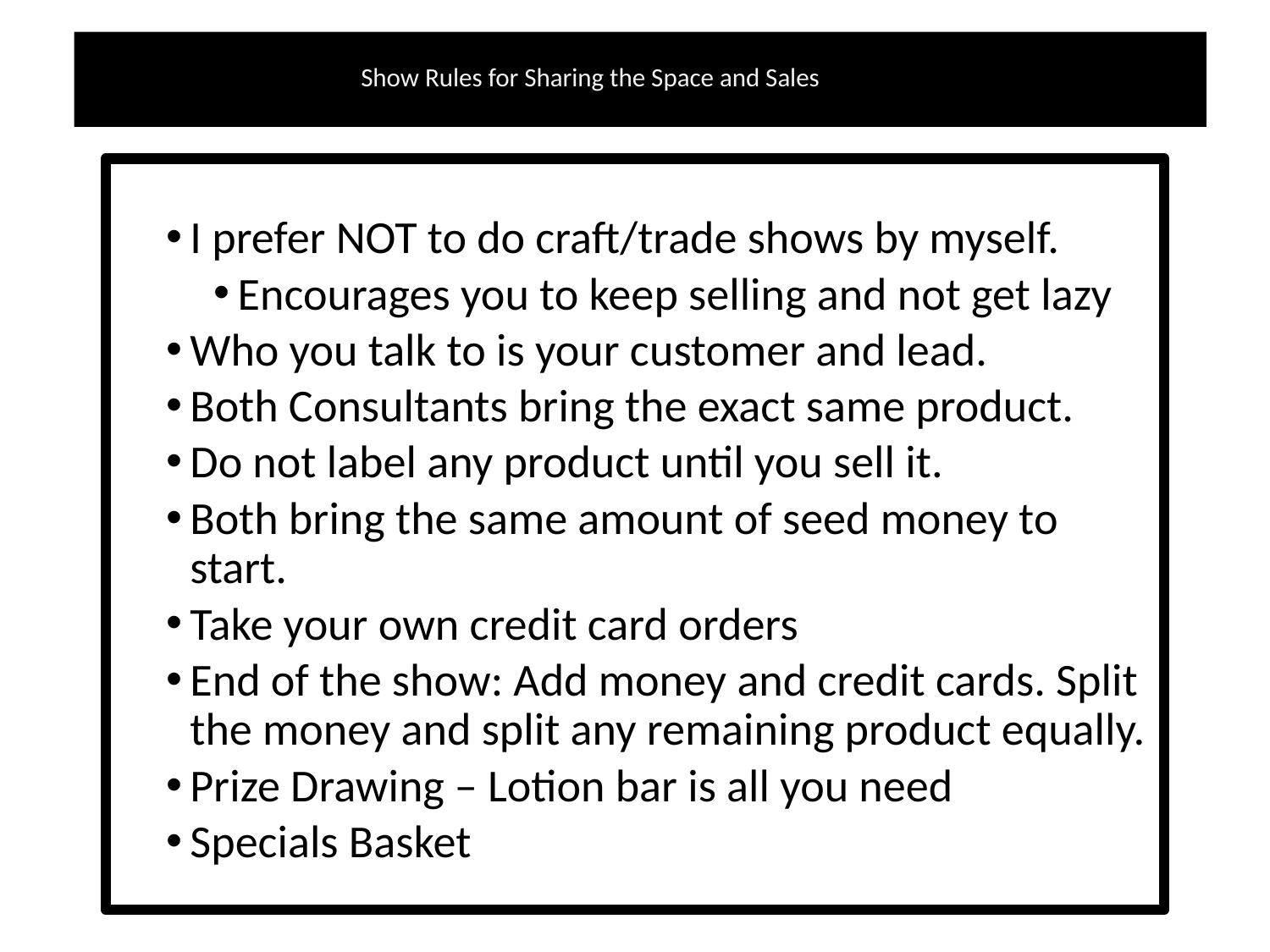

# Show Rules for Sharing the Space and Sales

I prefer NOT to do craft/trade shows by myself.
Encourages you to keep selling and not get lazy
Who you talk to is your customer and lead.
Both Consultants bring the exact same product.
Do not label any product until you sell it.
Both bring the same amount of seed money to start.
Take your own credit card orders
End of the show: Add money and credit cards. Split the money and split any remaining product equally.
Prize Drawing – Lotion bar is all you need
Specials Basket